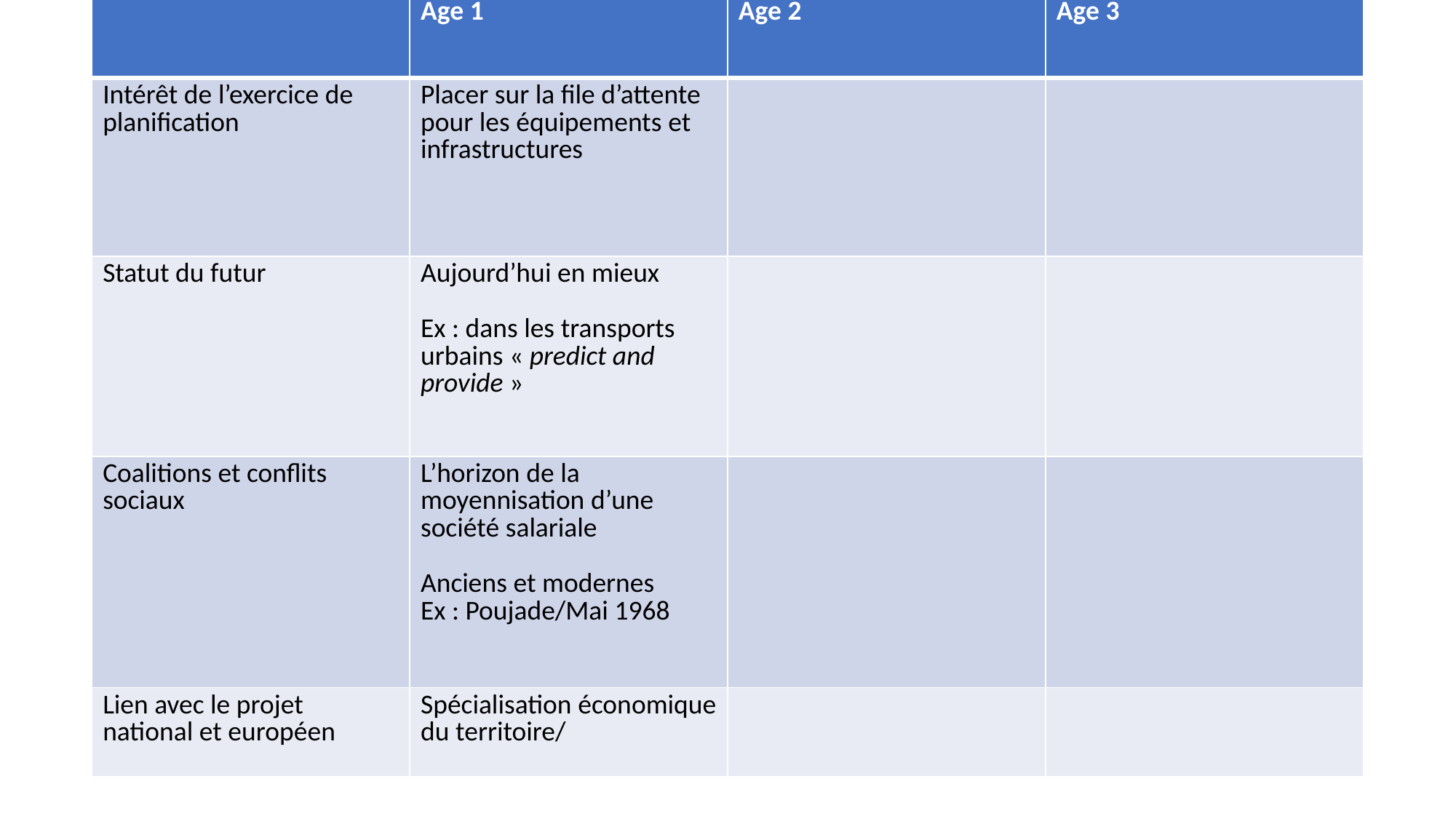

|  | Age 1 | Age 2 | Age 3 |
| --- | --- | --- | --- |
| Intérêt de l’exercice de planification | Placer sur la file d’attente pour les équipements et infrastructures |  |  |
| Statut du futur | Aujourd’hui en mieux Ex : dans les transports urbains « predict and provide » |  |  |
| Coalitions et conflits sociaux | L’horizon de la moyennisation d’une société salariale Anciens et modernes Ex : Poujade/Mai 1968 |  |  |
| Lien avec le projet national et européen | Spécialisation économique du territoire/ |  |  |